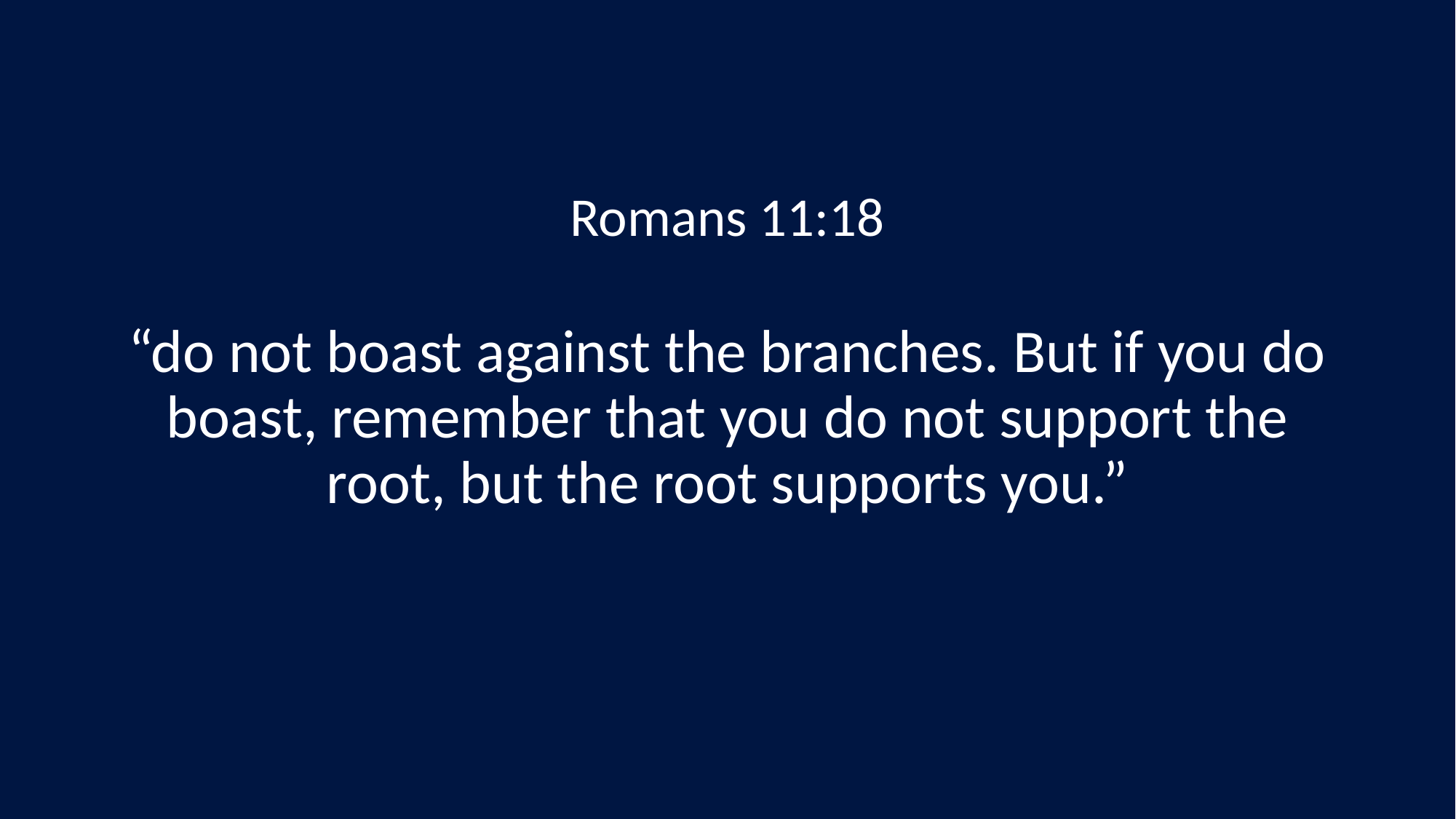

Romans 11:18
“do not boast against the branches. But if you do boast, remember that you do not support the root, but the root supports you.”